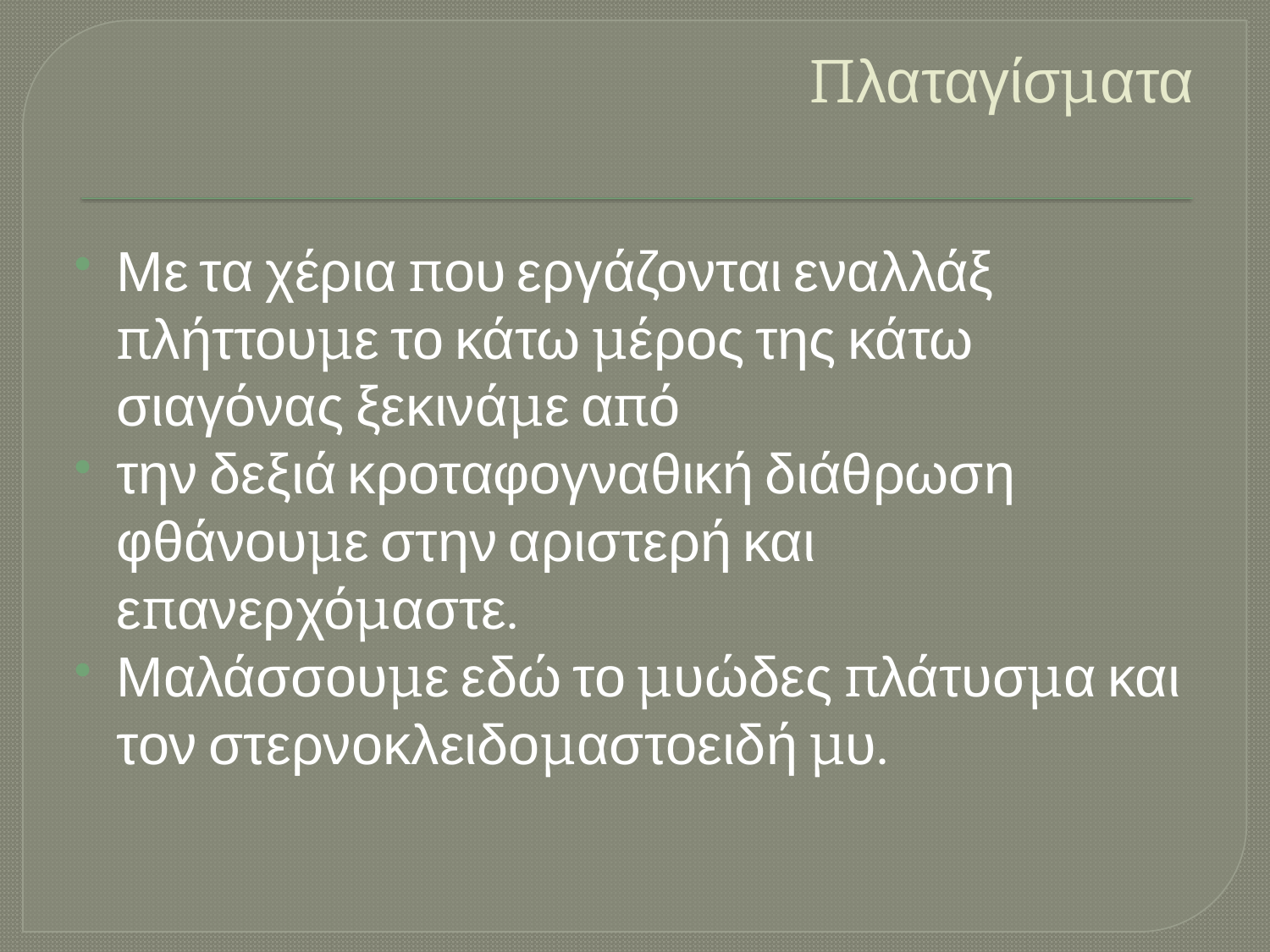

# Πλαταγίσματα
Με τα χέρια που εργάζονται εναλλάξ πλήττουμε το κάτω μέρος της κάτω σιαγόνας ξεκινάμε από
την δεξιά κροταφογναθική διάθρωση φθάνουμε στην αριστερή και επανερχόμαστε.
Μαλάσσουμε εδώ το μυώδες πλάτυσμα και τον στερνοκλειδομαστοειδή μυ.